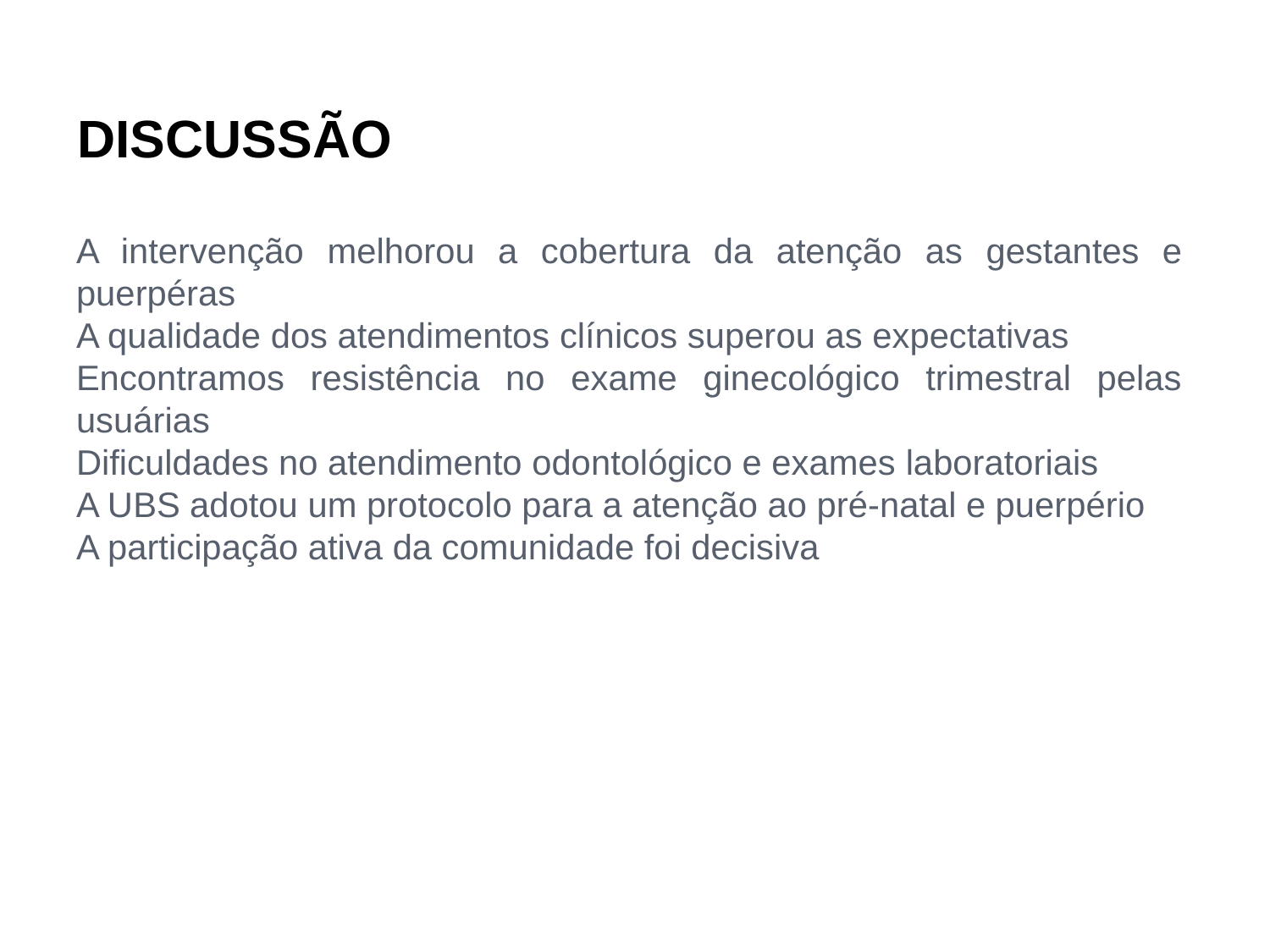

DISCUSSÃO
A intervenção melhorou a cobertura da atenção as gestantes e puerpéras
A qualidade dos atendimentos clínicos superou as expectativas
Encontramos resistência no exame ginecológico trimestral pelas usuárias
Dificuldades no atendimento odontológico e exames laboratoriais
A UBS adotou um protocolo para a atenção ao pré-natal e puerpério
A participação ativa da comunidade foi decisiva